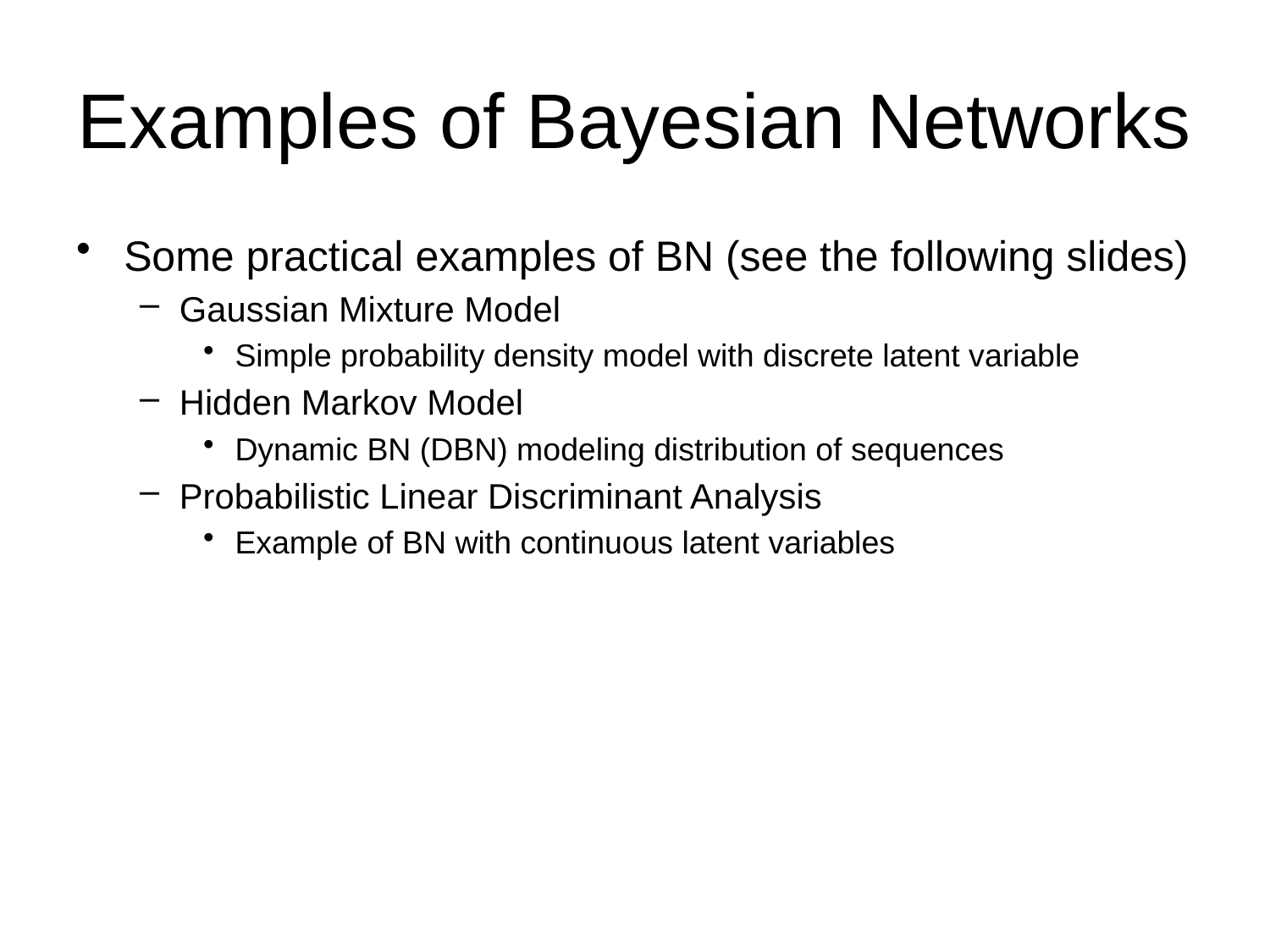

# Examples of Bayesian Networks
Some practical examples of BN (see the following slides)
Gaussian Mixture Model
Simple probability density model with discrete latent variable
Hidden Markov Model
Dynamic BN (DBN) modeling distribution of sequences
Probabilistic Linear Discriminant Analysis
Example of BN with continuous latent variables